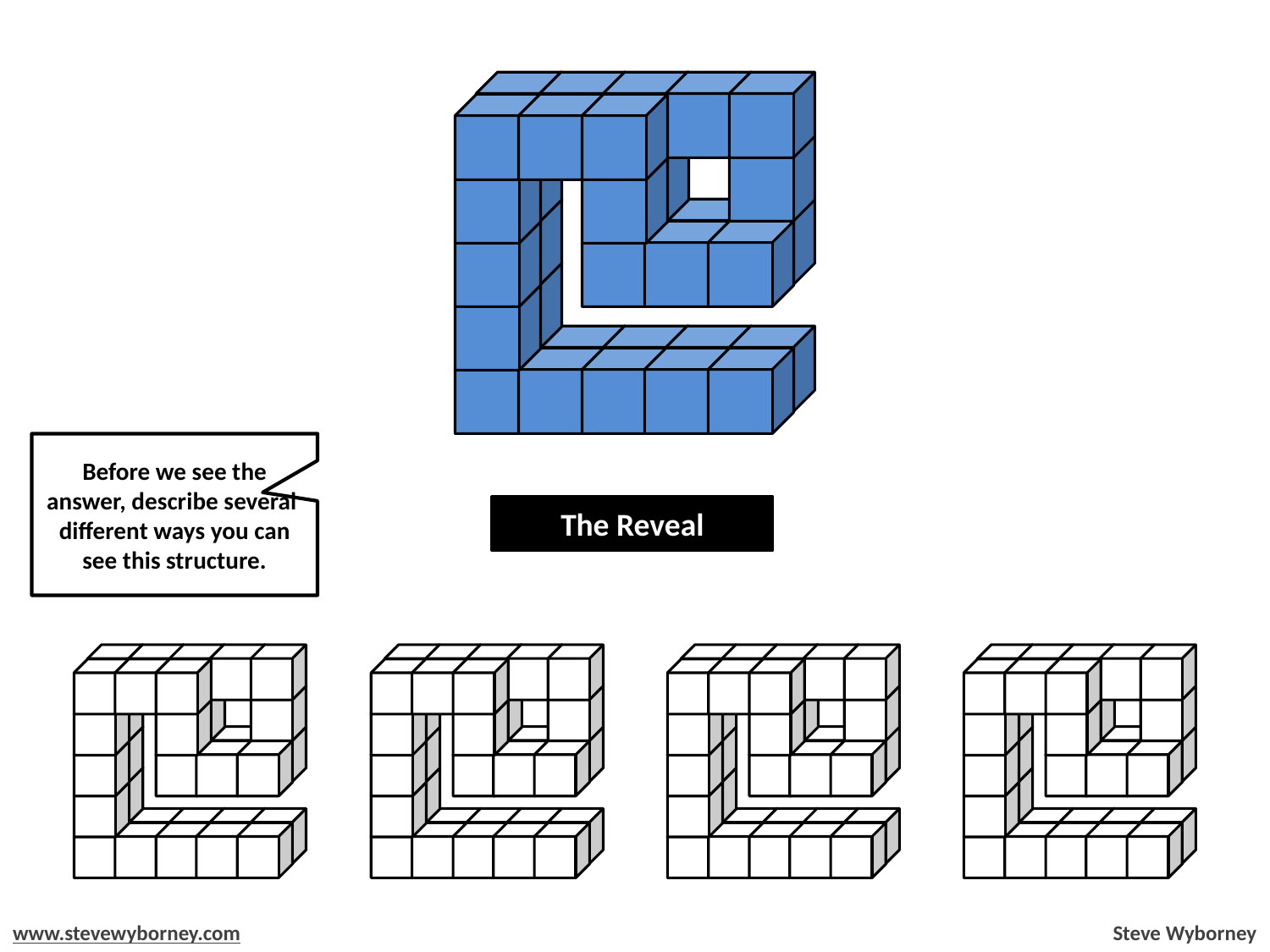

Before we see the answer, describe several  different ways you can see this structure.
33 unit cubes
The Reveal

www.stevewyborney.com
Steve Wyborney